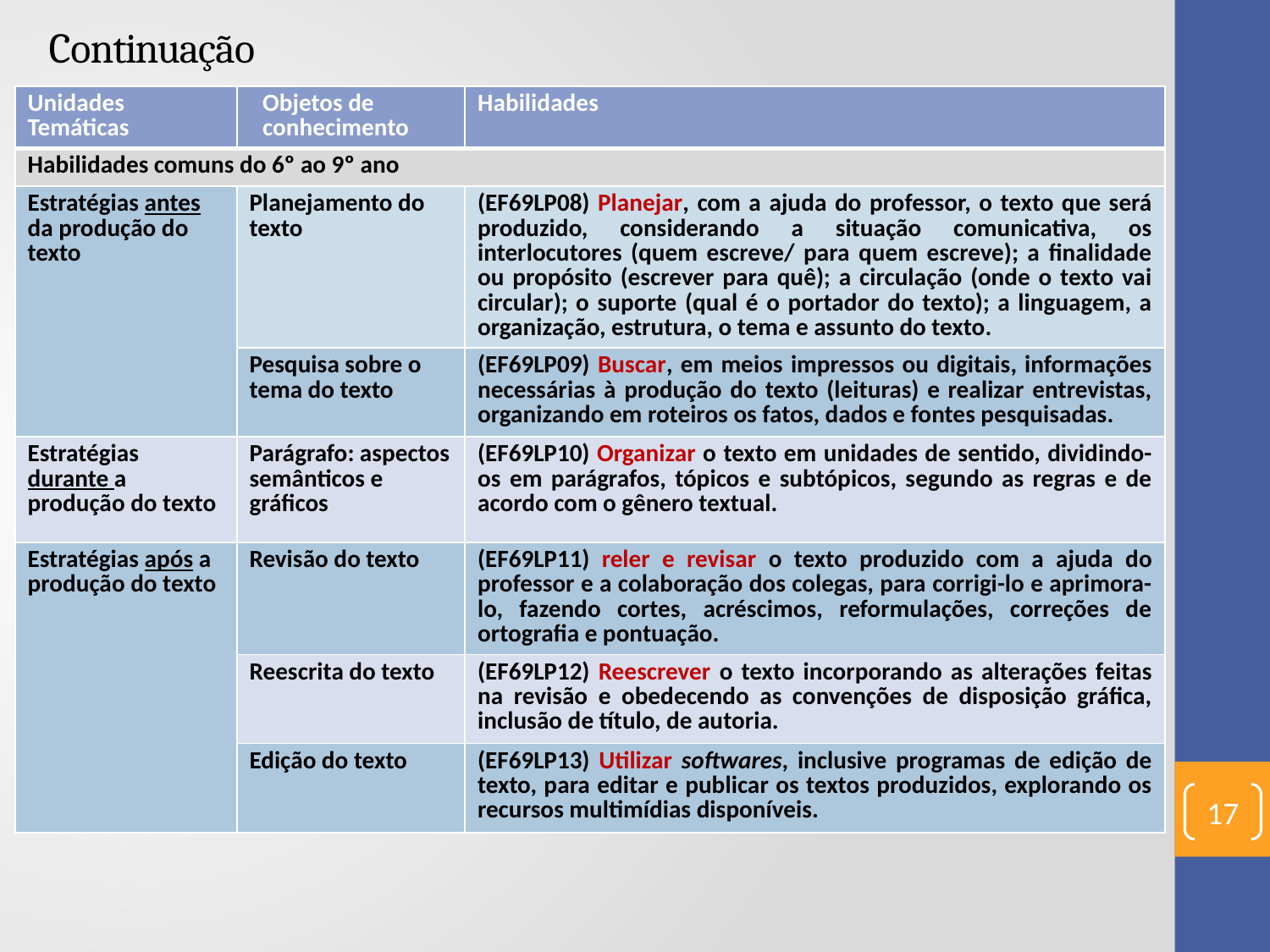

# Continuação
| Unidades Temáticas | Objetos de conhecimento | Habilidades |
| --- | --- | --- |
| Habilidades comuns do 6º ao 9º ano |  |  |
| Estratégias antes da produção do texto | Planejamento do texto | (EF69LP08) Planejar, com a ajuda do professor, o texto que será produzido, considerando a situação comunicativa, os interlocutores (quem escreve/ para quem escreve); a finalidade ou propósito (escrever para quê); a circulação (onde o texto vai circular); o suporte (qual é o portador do texto); a linguagem, a organização, estrutura, o tema e assunto do texto. |
|  | Pesquisa sobre o tema do texto | (EF69LP09) Buscar, em meios impressos ou digitais, informações necessárias à produção do texto (leituras) e realizar entrevistas, organizando em roteiros os fatos, dados e fontes pesquisadas. |
| Estratégias durante a produção do texto | Parágrafo: aspectos semânticos e gráficos | (EF69LP10) Organizar o texto em unidades de sentido, dividindo-os em parágrafos, tópicos e subtópicos, segundo as regras e de acordo com o gênero textual. |
| Estratégias após a produção do texto | Revisão do texto | (EF69LP11) reler e revisar o texto produzido com a ajuda do professor e a colaboração dos colegas, para corrigi-lo e aprimora-lo, fazendo cortes, acréscimos, reformulações, correções de ortografia e pontuação. |
|  | Reescrita do texto | (EF69LP12) Reescrever o texto incorporando as alterações feitas na revisão e obedecendo as convenções de disposição gráfica, inclusão de título, de autoria. |
|  | Edição do texto | (EF69LP13) Utilizar softwares, inclusive programas de edição de texto, para editar e publicar os textos produzidos, explorando os recursos multimídias disponíveis. |
17